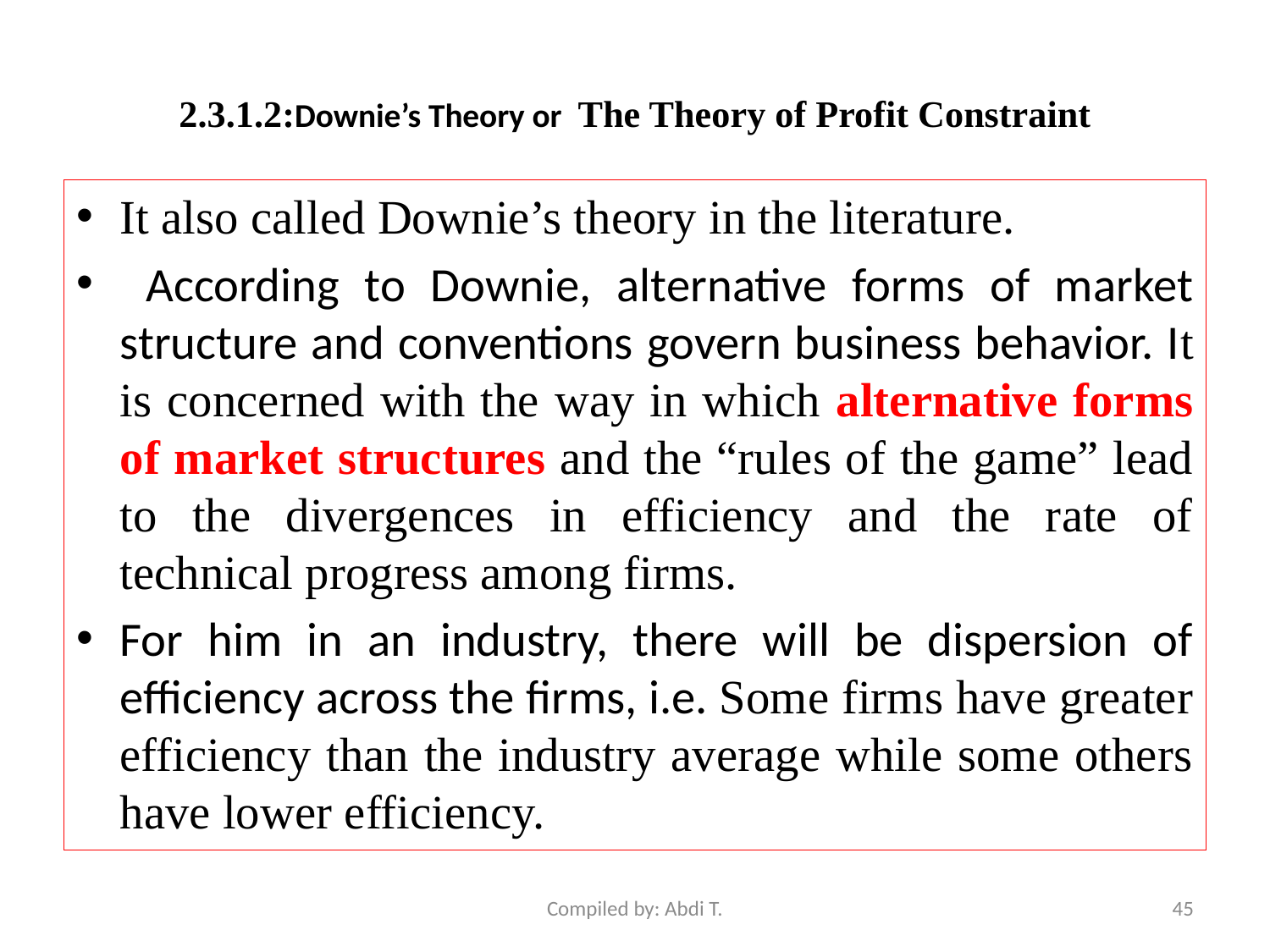

# 2.3.1.2:Downie’s Theory or  The Theory of Profit Constraint
It also called Downie’s theory in the literature.
 According to Downie, alternative forms of market structure and conventions govern business behavior. It is concerned with the way in which alternative forms of market structures and the “rules of the game” lead to the divergences in efficiency and the rate of technical progress among firms.
For him in an industry, there will be dispersion of efficiency across the firms, i.e. Some firms have greater efficiency than the industry average while some others have lower efficiency.

Compiled by: Abdi T.
45